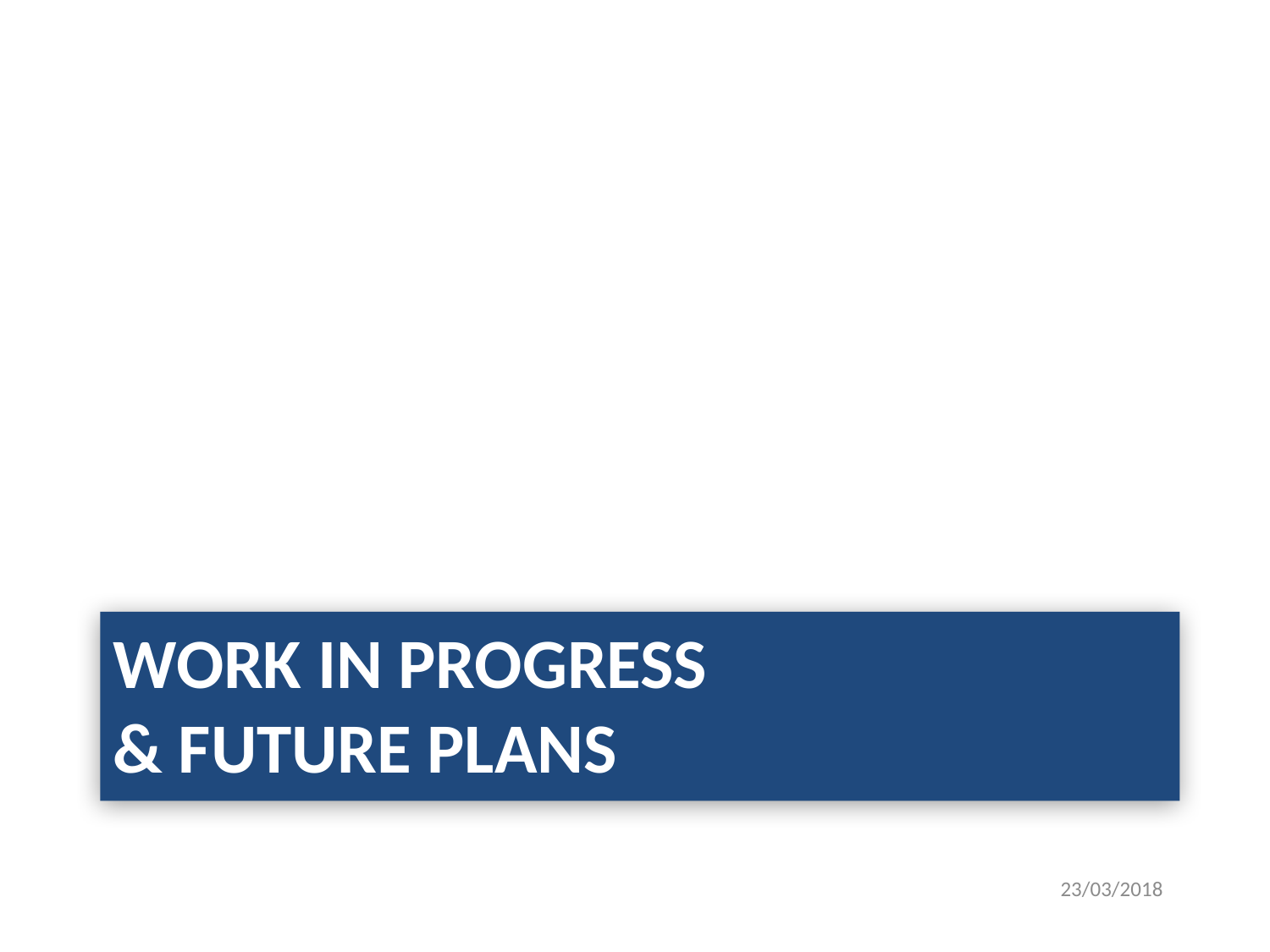

# Work in Progress & Future plans
23/03/2018